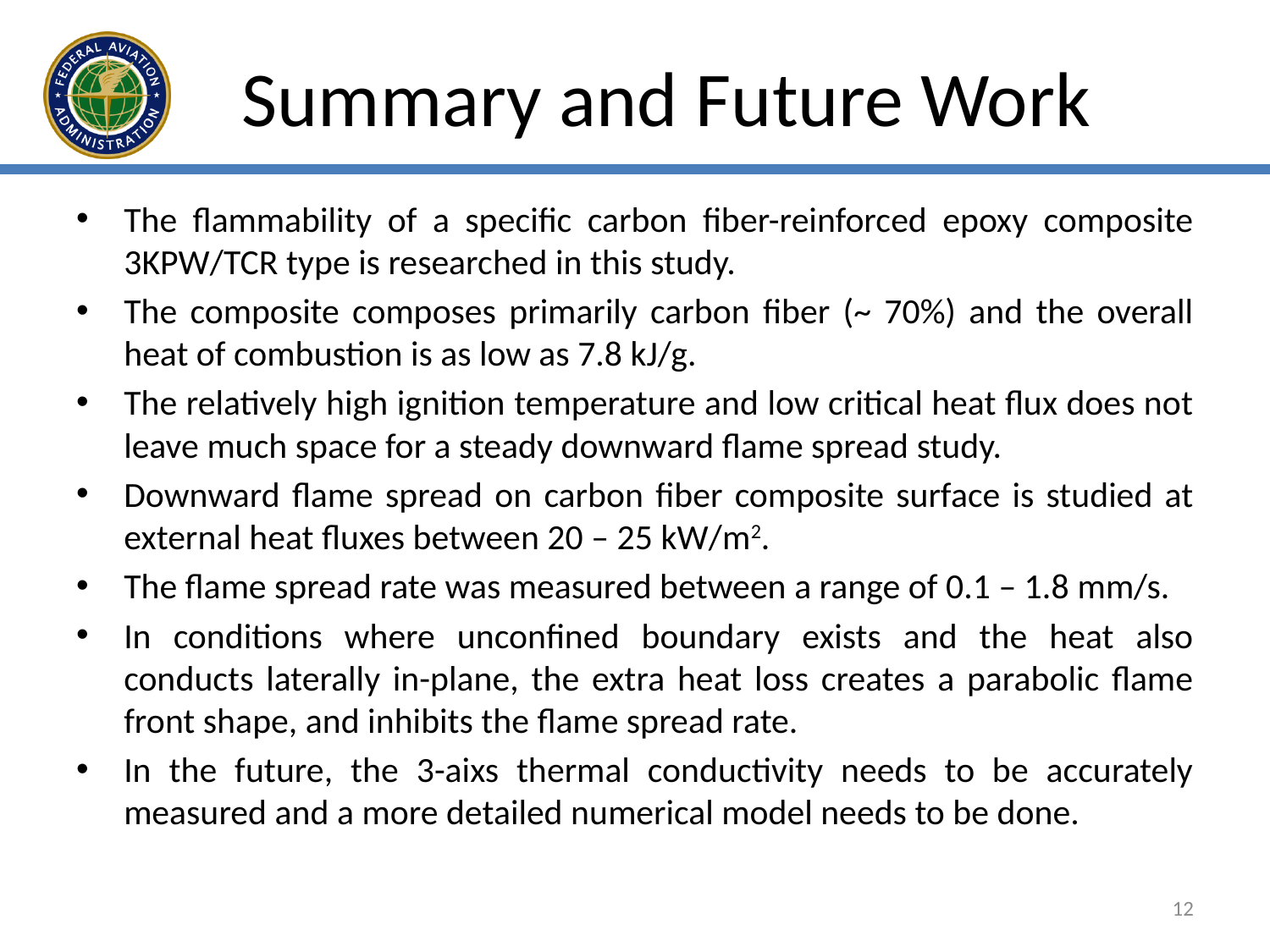

# Summary and Future Work
The flammability of a specific carbon fiber-reinforced epoxy composite 3KPW/TCR type is researched in this study.
The composite composes primarily carbon fiber (~ 70%) and the overall heat of combustion is as low as 7.8 kJ/g.
The relatively high ignition temperature and low critical heat flux does not leave much space for a steady downward flame spread study.
Downward flame spread on carbon fiber composite surface is studied at external heat fluxes between 20 – 25 kW/m2.
The flame spread rate was measured between a range of 0.1 – 1.8 mm/s.
In conditions where unconfined boundary exists and the heat also conducts laterally in-plane, the extra heat loss creates a parabolic flame front shape, and inhibits the flame spread rate.
In the future, the 3-aixs thermal conductivity needs to be accurately measured and a more detailed numerical model needs to be done.

12